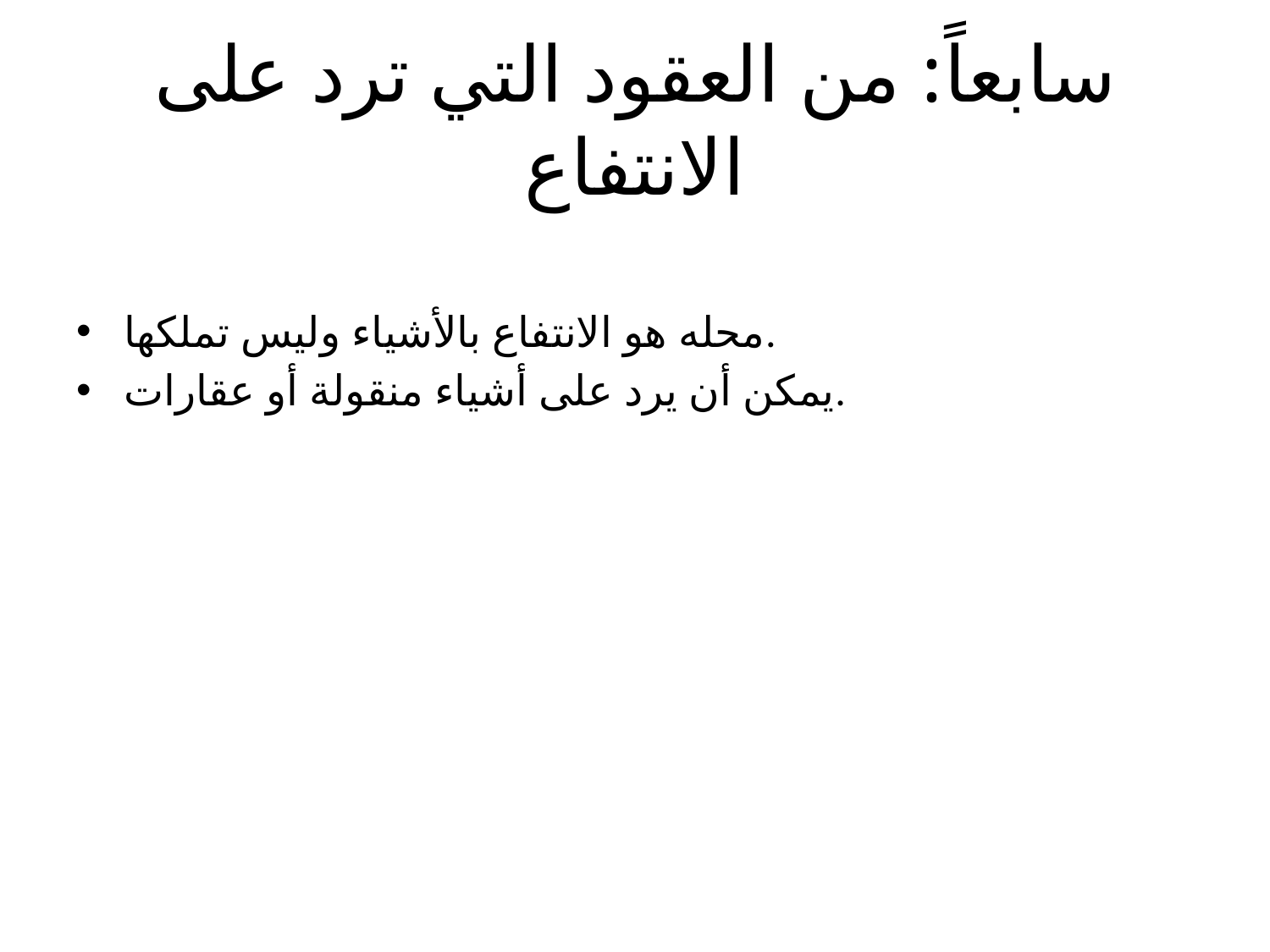

# سابعاً: من العقود التي ترد على الانتفاع

محله هو الانتفاع بالأشياء وليس تملكها.
يمكن أن يرد على أشياء منقولة أو عقارات.